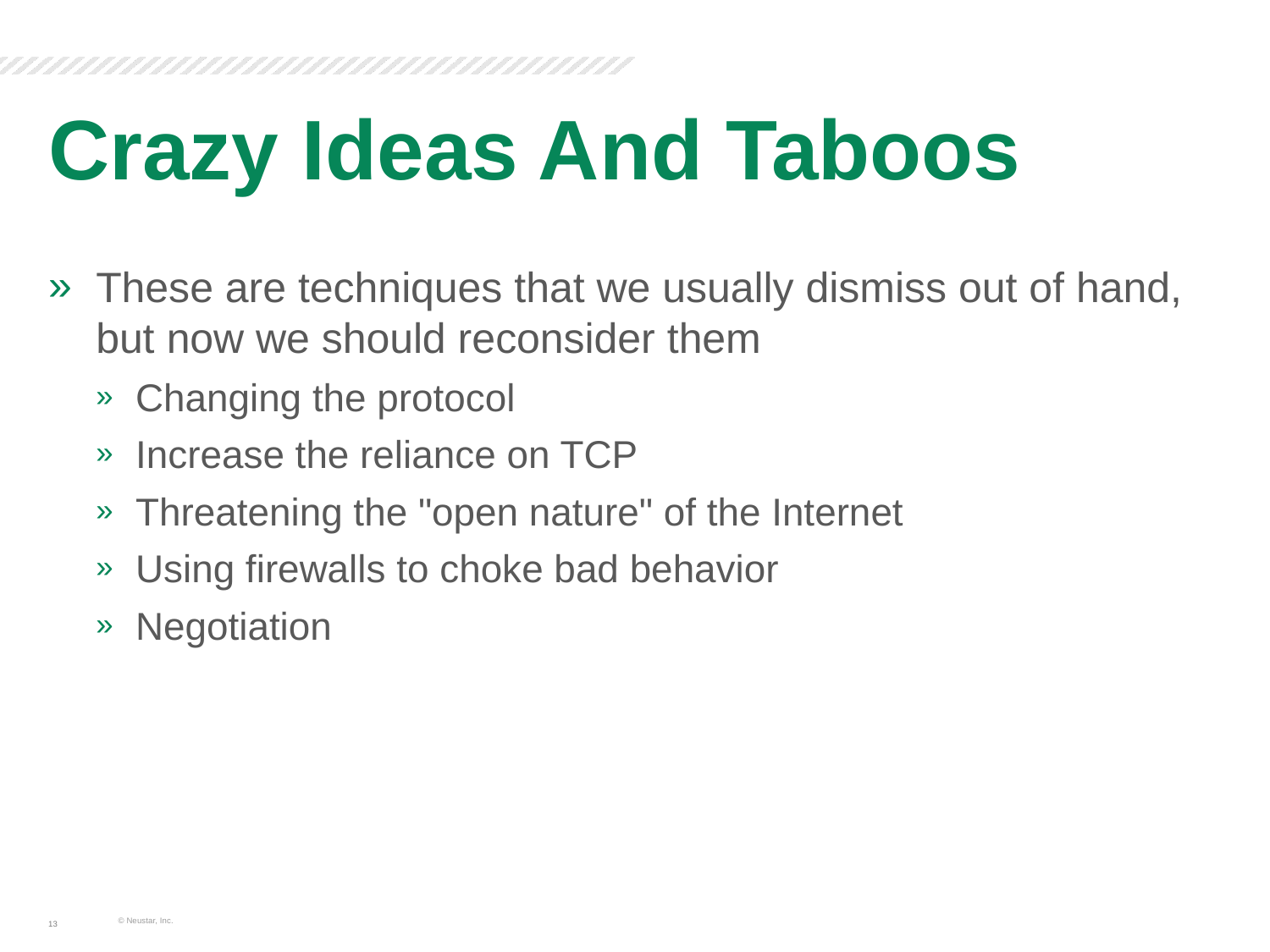

# Crazy Ideas And Taboos
These are techniques that we usually dismiss out of hand, but now we should reconsider them
Changing the protocol
Increase the reliance on TCP
Threatening the "open nature" of the Internet
Using firewalls to choke bad behavior
Negotiation

© Neustar, Inc.
13